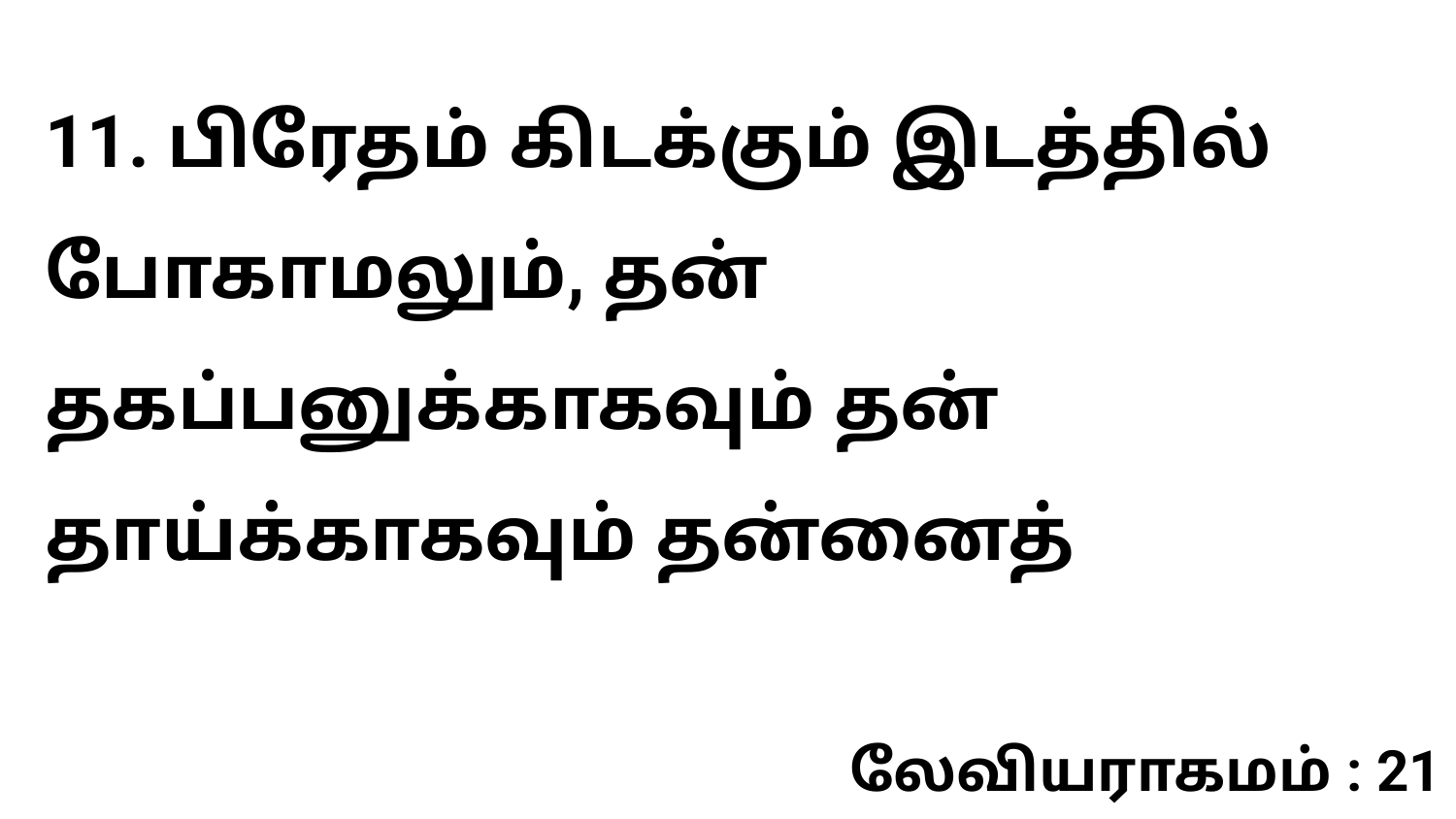

11. பிரேதம் கிடக்கும் இடத்தில் போகாமலும், தன் தகப்பனுக்காகவும் தன் தாய்க்காகவும் தன்னைத்
லேவியராகமம் : 21